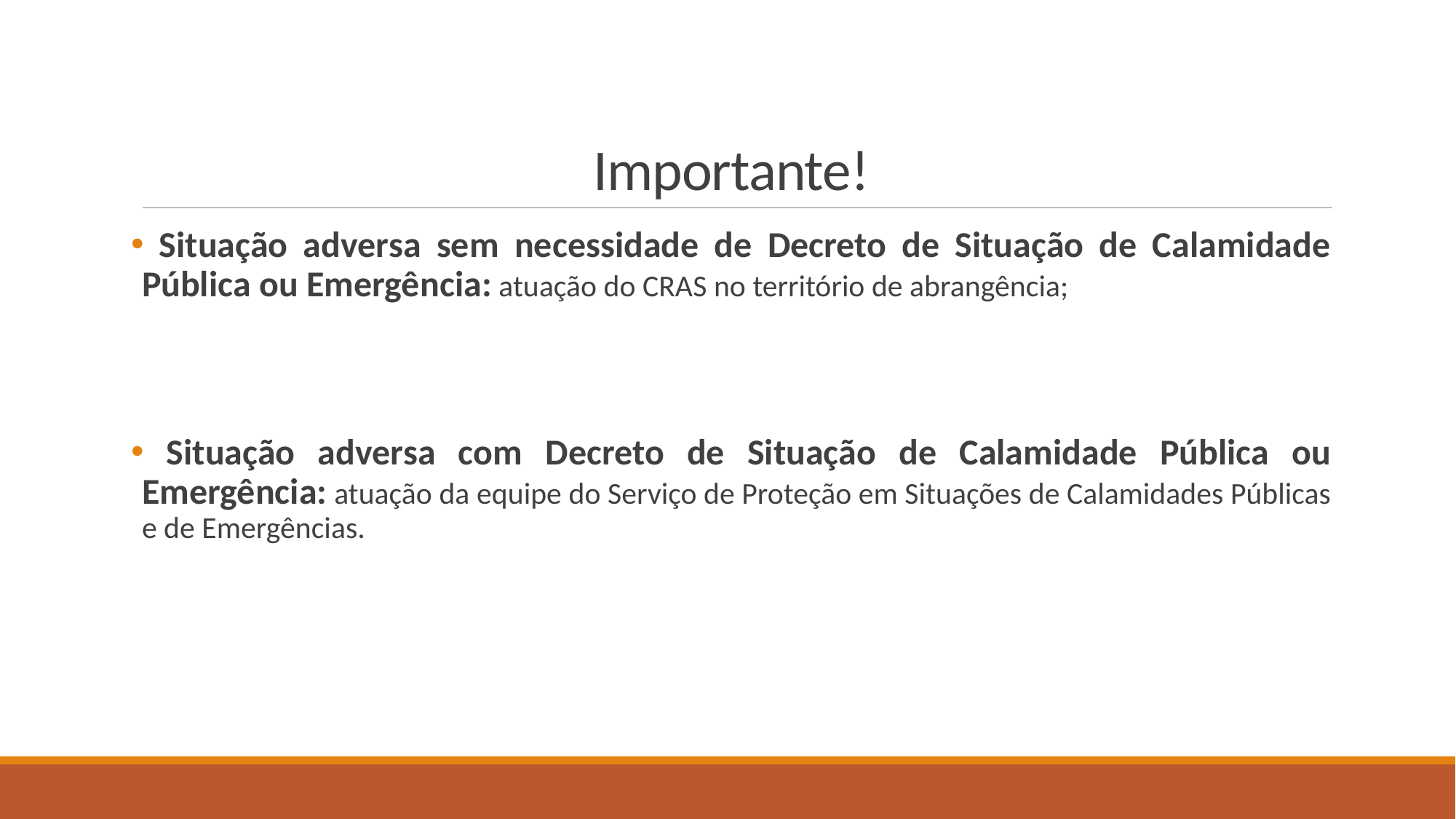

# Importante!
 Situação adversa sem necessidade de Decreto de Situação de Calamidade Pública ou Emergência: atuação do CRAS no território de abrangência;

 Situação adversa com Decreto de Situação de Calamidade Pública ou Emergência: atuação da equipe do Serviço de Proteção em Situações de Calamidades Públicas e de Emergências.